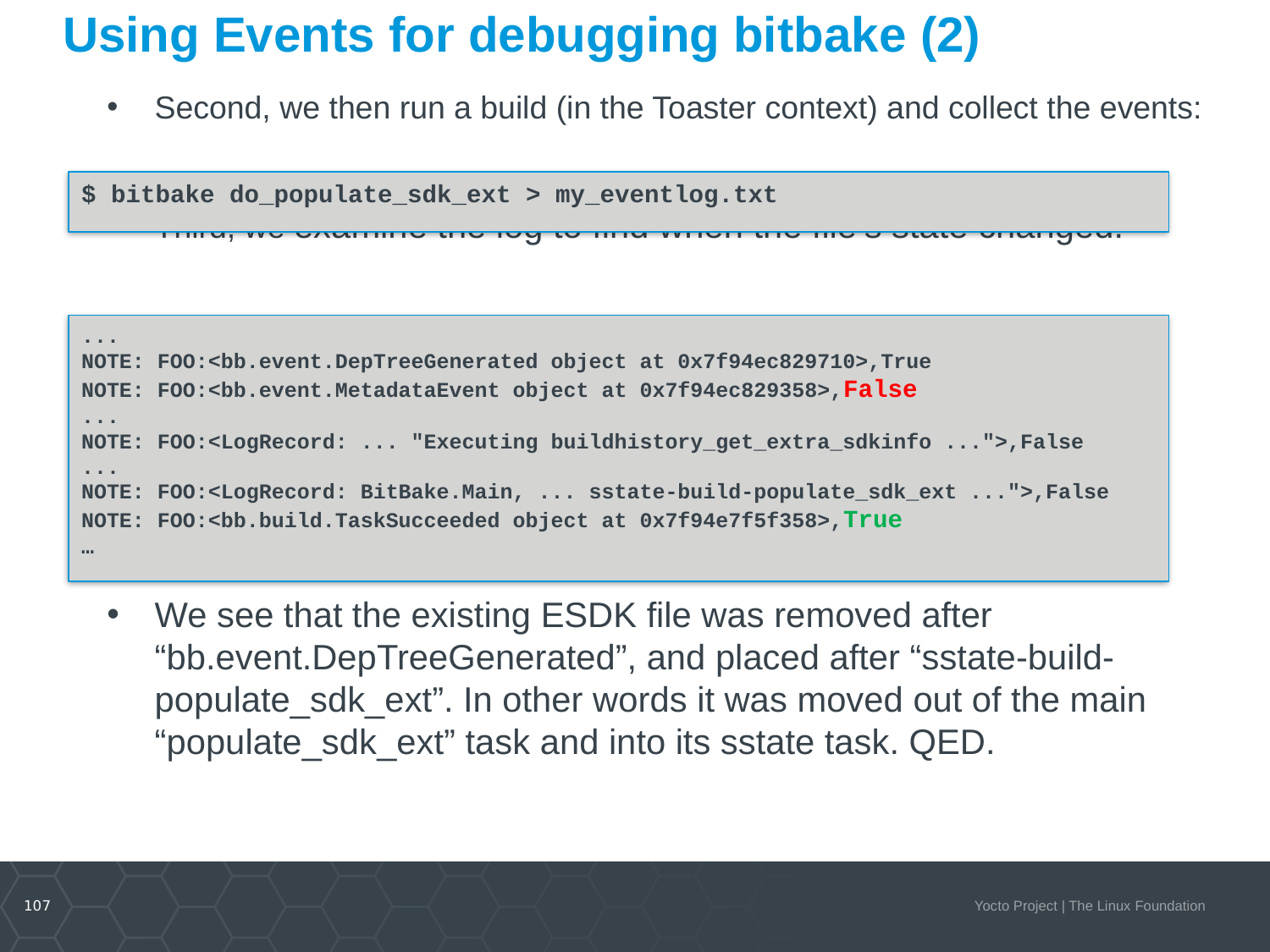

# Using Events for debugging bitbake (2)
Second, we then run a build (in the Toaster context) and collect the events:

Third, we examine the log to find when the file’s state changed.
We see that the existing ESDK file was removed after “bb.event.DepTreeGenerated”, and placed after “sstate-build-populate_sdk_ext”. In other words it was moved out of the main “populate_sdk_ext” task and into its sstate task. QED.
$ bitbake do_populate_sdk_ext > my_eventlog.txt
...
NOTE: FOO:<bb.event.DepTreeGenerated object at 0x7f94ec829710>,True
NOTE: FOO:<bb.event.MetadataEvent object at 0x7f94ec829358>,False
...
NOTE: FOO:<LogRecord: ... "Executing buildhistory_get_extra_sdkinfo ...">,False
...
NOTE: FOO:<LogRecord: BitBake.Main, ... sstate-build-populate_sdk_ext ...">,False
NOTE: FOO:<bb.build.TaskSucceeded object at 0x7f94e7f5f358>,True
…